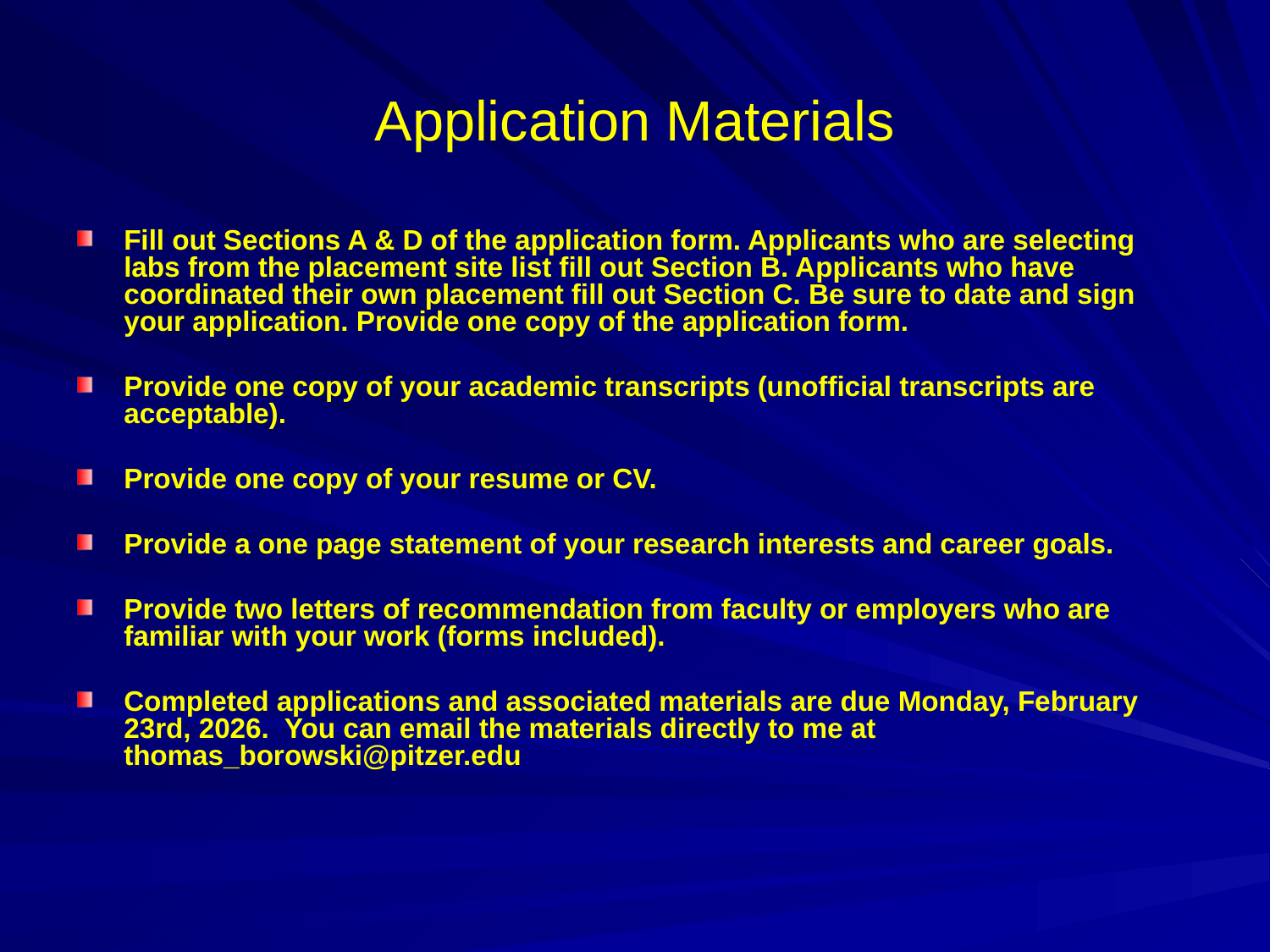

# Application Materials
Fill out Sections A & D of the application form. Applicants who are selecting labs from the placement site list fill out Section B. Applicants who have coordinated their own placement fill out Section C. Be sure to date and sign your application. Provide one copy of the application form.

Provide one copy of your academic transcripts (unofficial transcripts are acceptable).

Provide one copy of your resume or CV.

Provide a one page statement of your research interests and career goals.

Provide two letters of recommendation from faculty or employers who are familiar with your work (forms included).

Completed applications and associated materials are due Monday, February 23rd, 2026.  You can email the materials directly to me at thomas_borowski@pitzer.edu